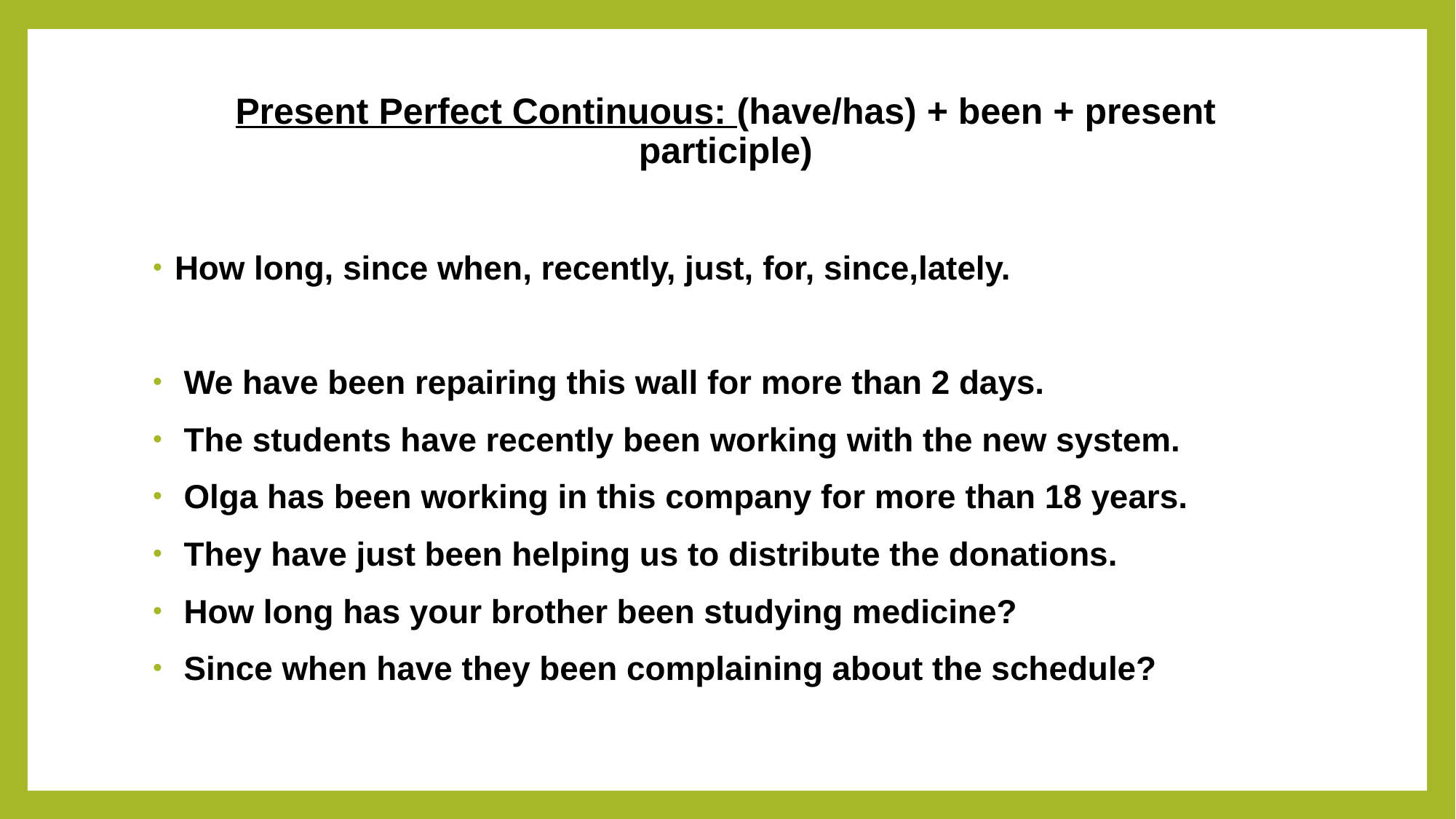

# Present Perfect Continuous: (have/has) + been + present participle)
How long, since when, recently, just, for, since,lately.

 We have been repairing this wall for more than 2 days.
 The students have recently been working with the new system.
 Olga has been working in this company for more than 18 years.
 They have just been helping us to distribute the donations.
 How long has your brother been studying medicine?
 Since when have they been complaining about the schedule?